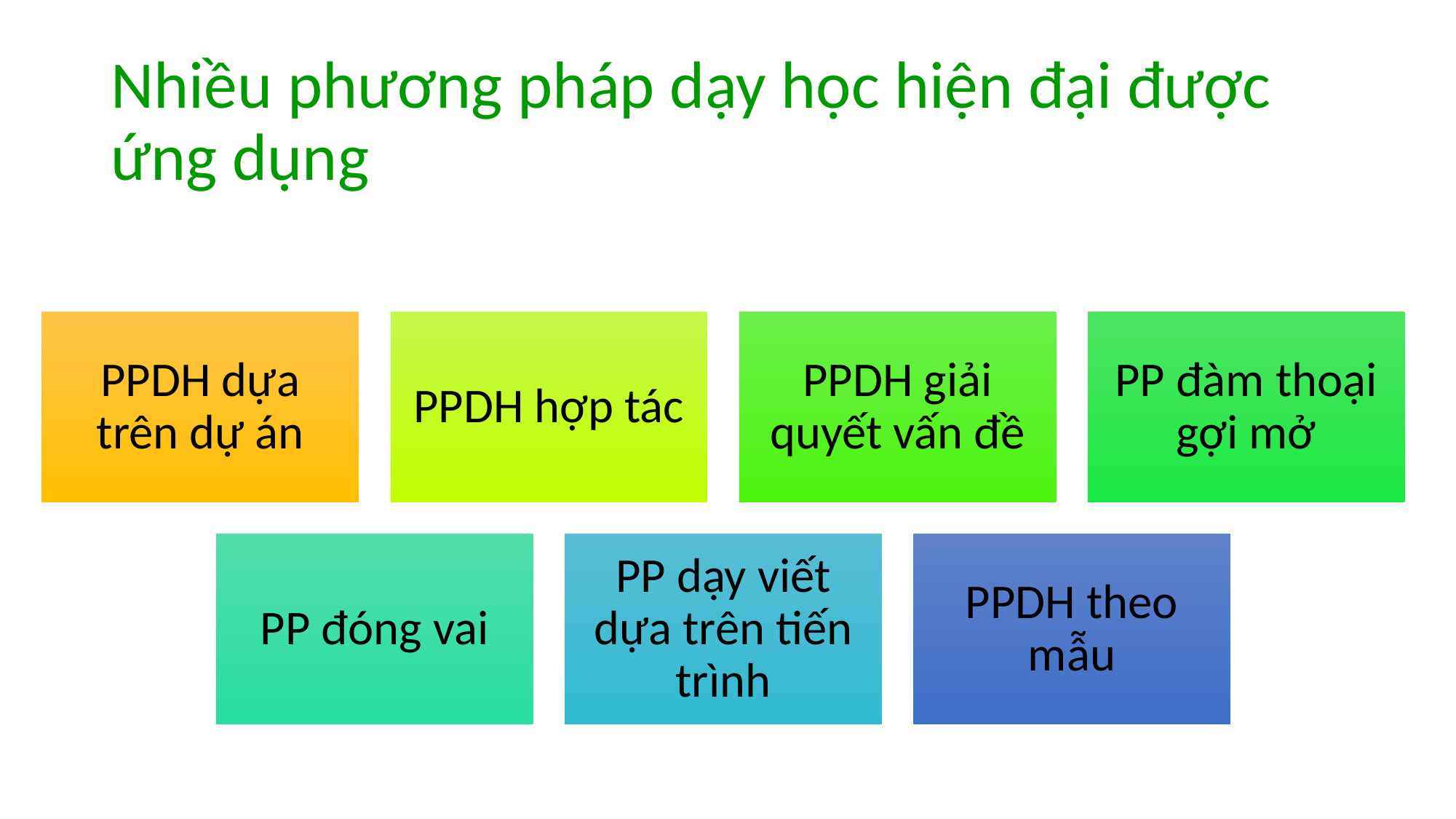

# Nhiều phương pháp dạy học hiện đại được ứng dụng
PPDH dựa trên dự án
PPDH hợp tác
PPDH giải quyết vấn đề
PP đàm thoại gợi mở
PP đóng vai
PP dạy viết dựa trên tiến trình
PPDH theo mẫu